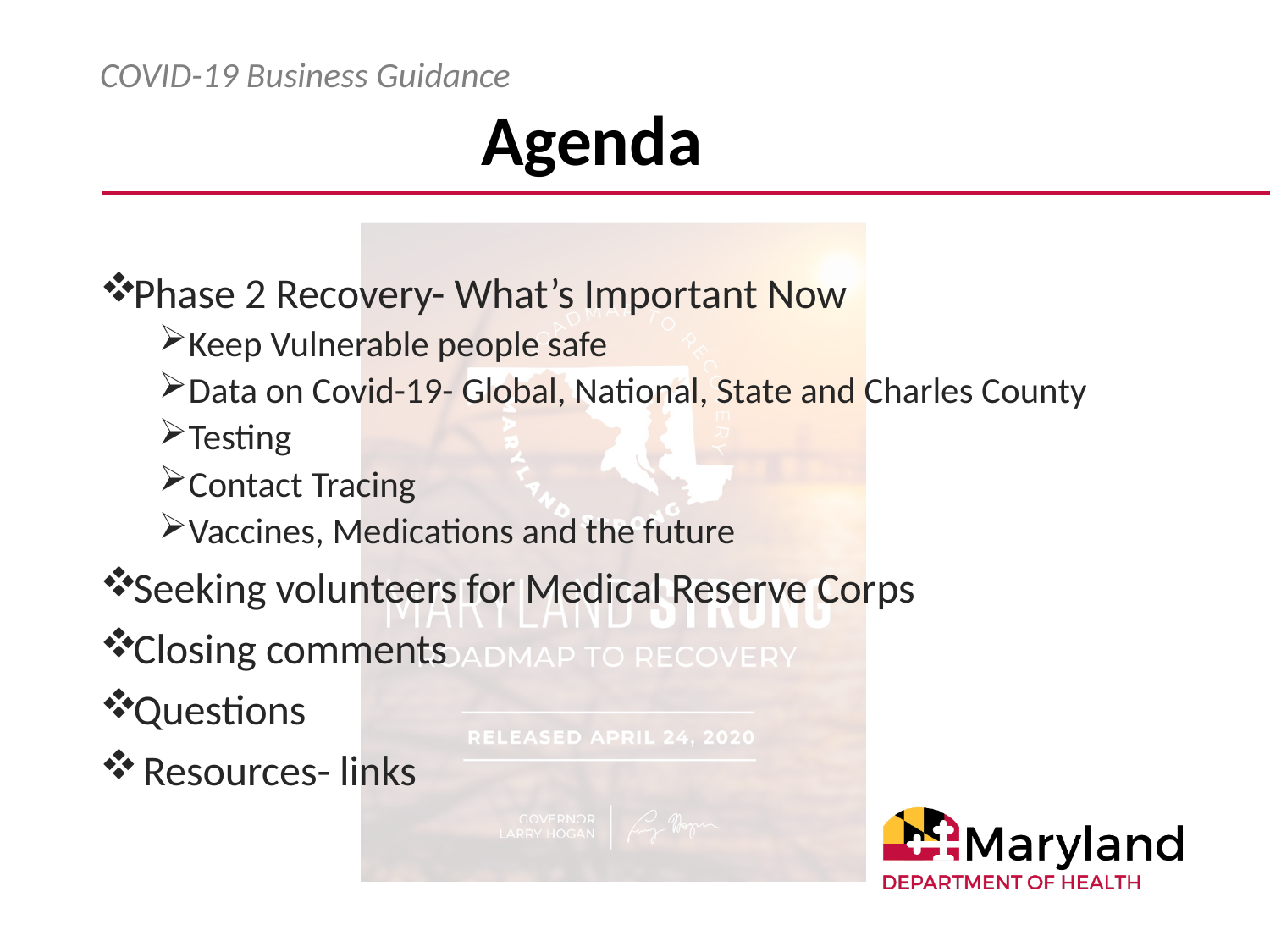

# Agenda
COVID-19 Business Guidance

Phase 2 Recovery- What’s Important Now
Keep Vulnerable people safe
Data on Covid-19- Global, National, State and Charles County
Testing
Contact Tracing
Vaccines, Medications and the future
Seeking volunteers for Medical Reserve Corps
Closing comments
Questions
 Resources- links